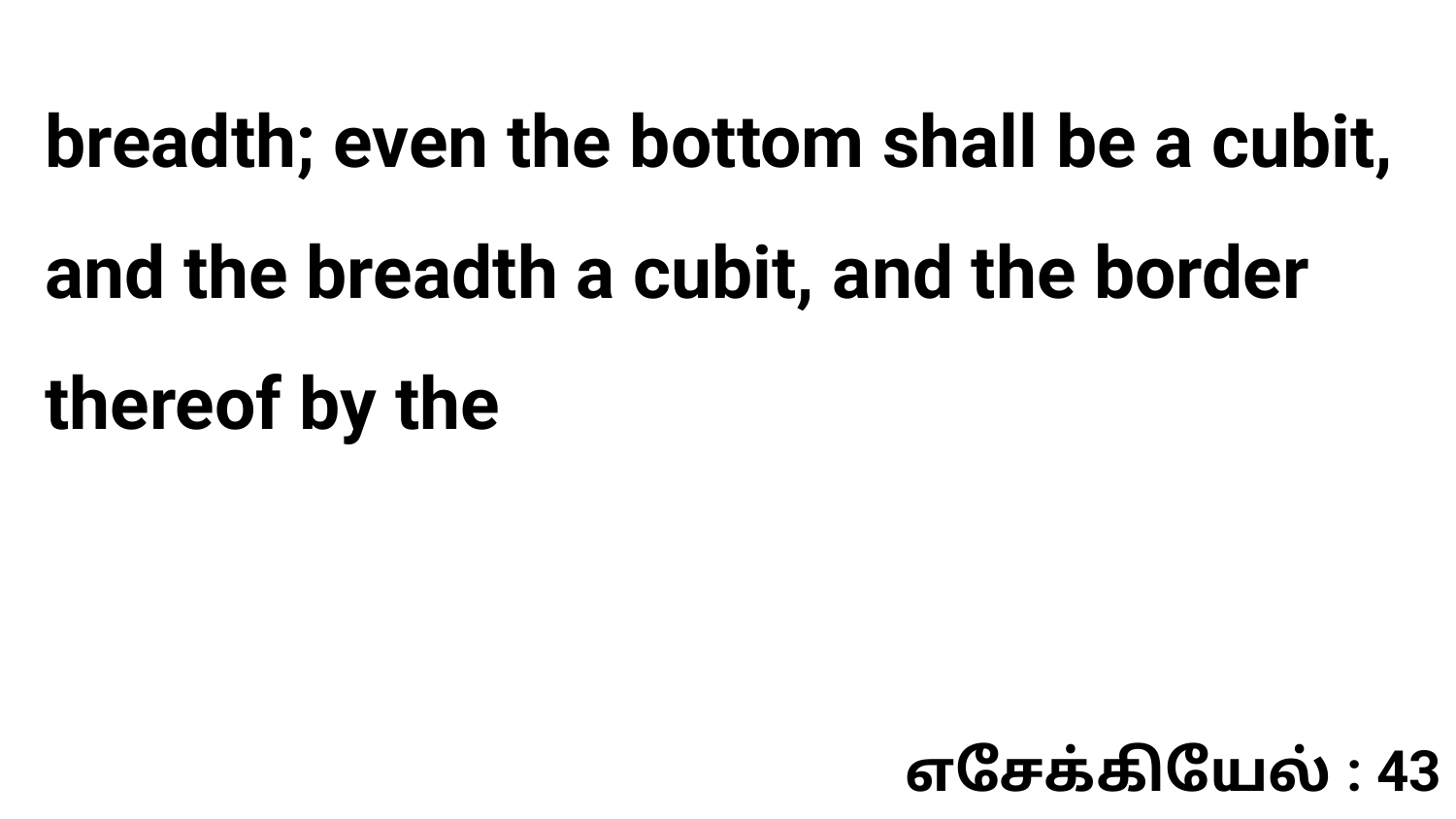

breadth; even the bottom shall be a cubit, and the breadth a cubit, and the border thereof by the
எசேக்கியேல் : 43